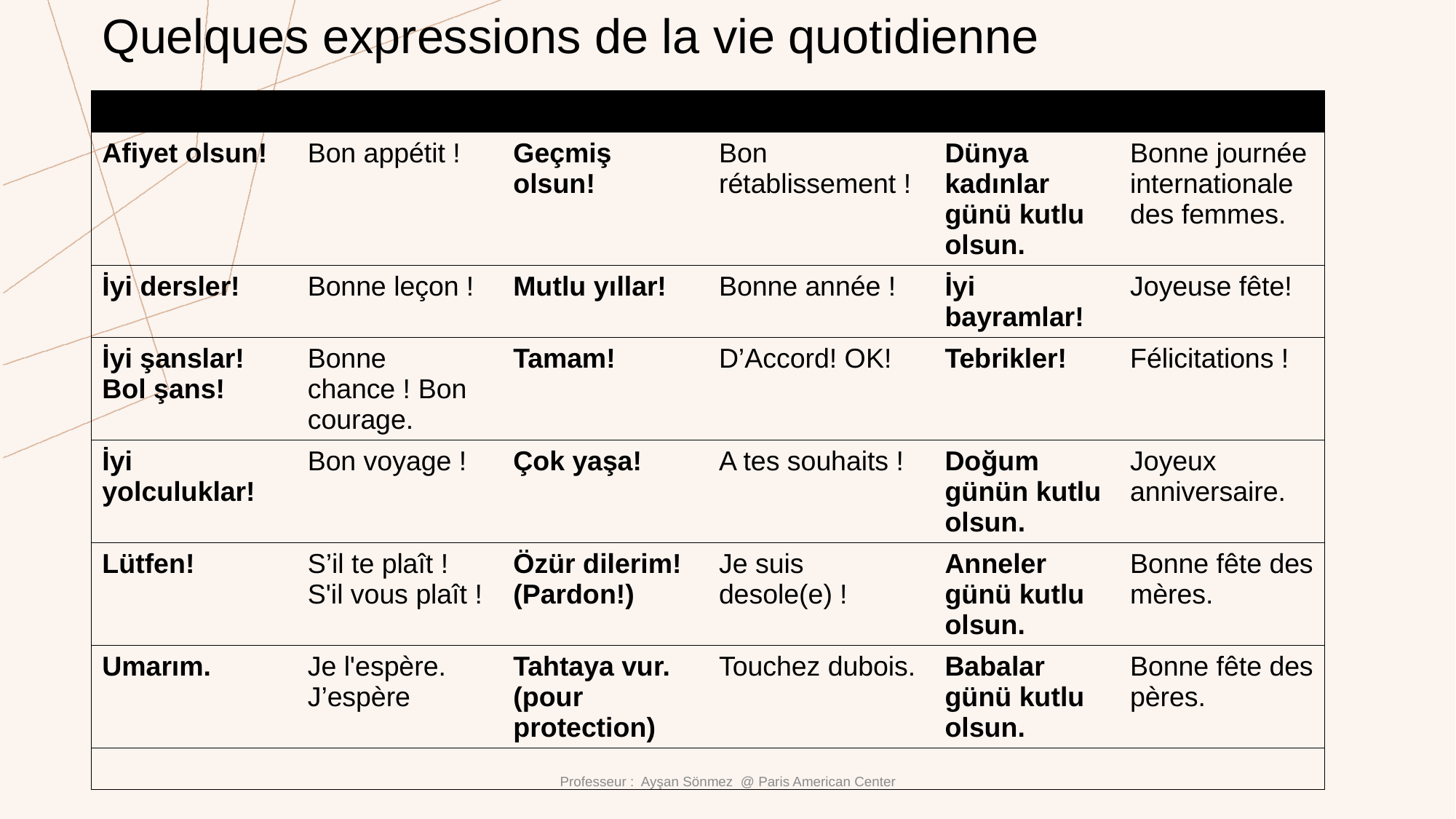

Quelques expressions de la vie quotidienne
|  |  |  |  |  |  |
| --- | --- | --- | --- | --- | --- |
| Afiyet olsun! | Bon appétit ! | Geçmiş olsun! | Bon rétablissement ! | Dünya kadınlar günü kutlu olsun. | Bonne journée internationale des femmes. |
| İyi dersler! | Bonne leçon ! | Mutlu yıllar! | Bonne année ! | İyi bayramlar! | Joyeuse fête! |
| İyi şanslar! Bol şans! | Bonne chance ! Bon courage. | Tamam! | D’Accord! OK! | Tebrikler! | Félicitations ! |
| İyi yolculuklar! | Bon voyage ! | Çok yaşa! | A tes souhaits ! | Doğum günün kutlu olsun. | Joyeux anniversaire. |
| Lütfen! | S’il te plaît ! S'il vous plaît ! | Özür dilerim! (Pardon!) | Je suis desole(e) ! | Anneler günü kutlu olsun. | Bonne fête des mères. |
| Umarım. | Je l'espère. J’espère | Tahtaya vur. (pour protection) | Touchez dubois. | Babalar günü kutlu olsun. | Bonne fête des pères. |
|  |  |  |  |  |  |
Professeur :  Ayşan Sönmez  @ Paris American Center